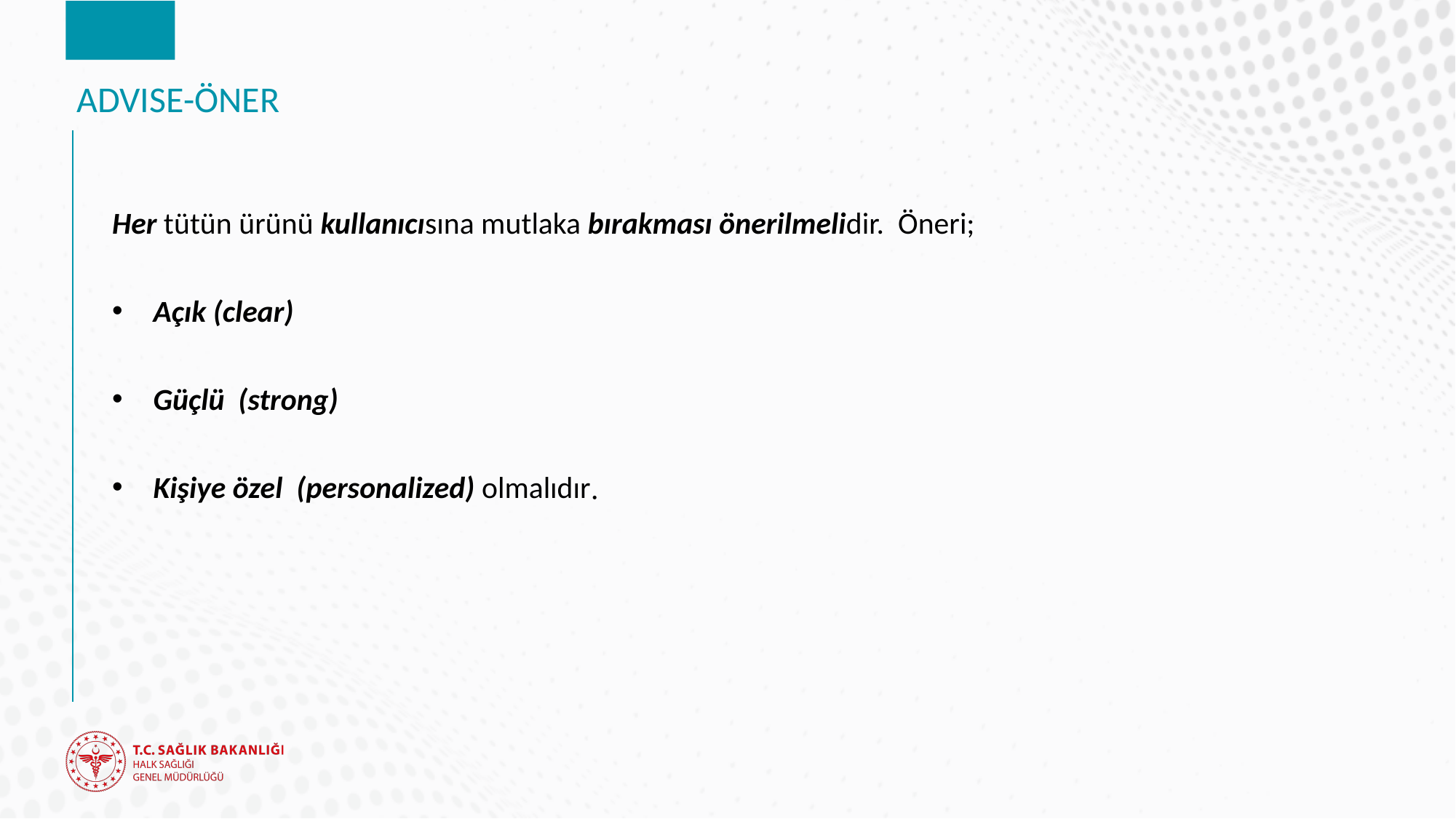

# ADVISE-ÖNER
Her tütün ürünü kullanıcısına mutlaka bırakması önerilmelidir.  Öneri;
Açık (clear)
Güçlü  (strong)
Kişiye özel  (personalized) olmalıdır.